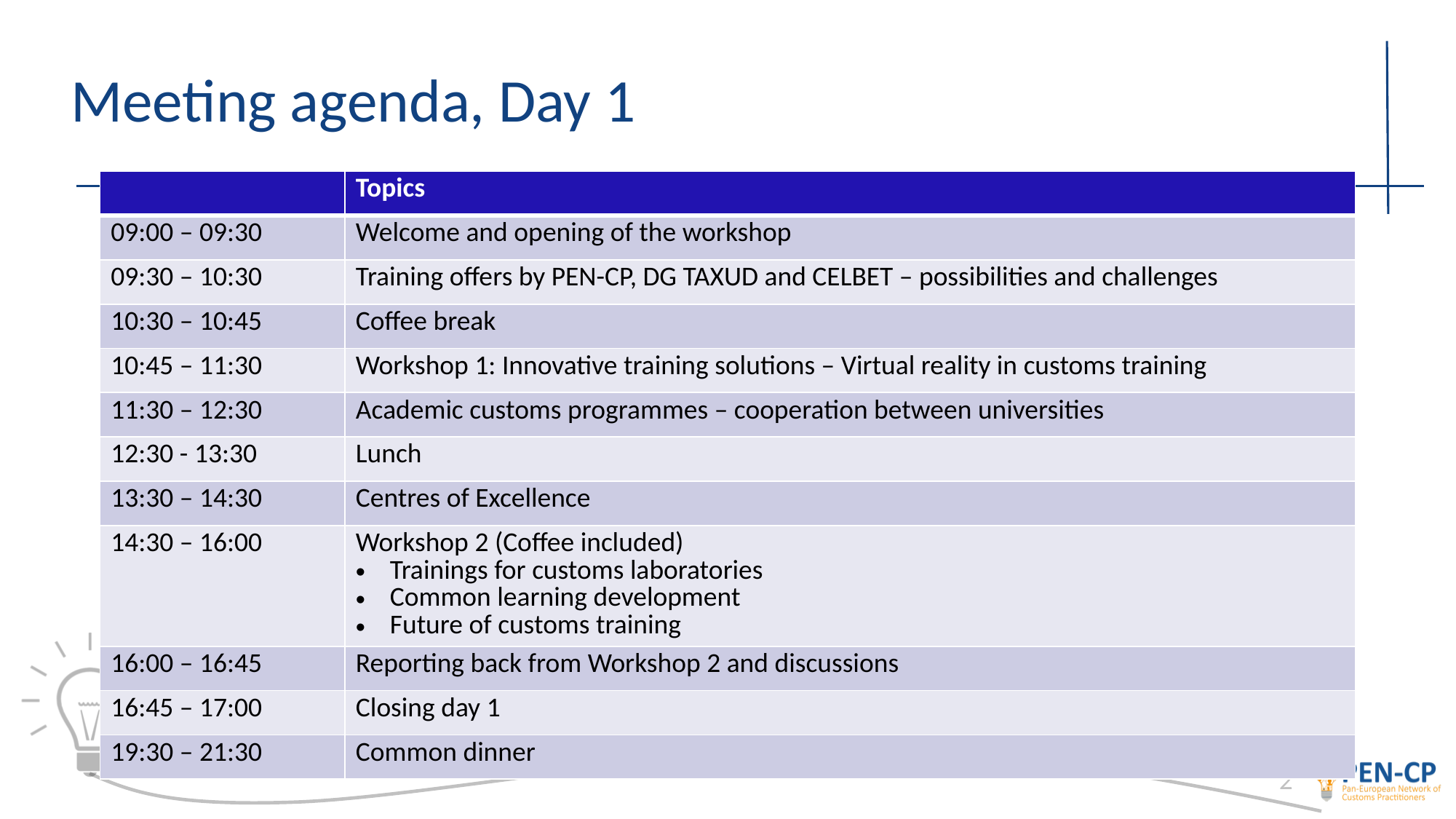

# Meeting agenda, Day 1
|  | Topics |
| --- | --- |
| 09:00 – 09:30 | Welcome and opening of the workshop |
| 09:30 – 10:30 | Training offers by PEN-CP, DG TAXUD and CELBET – possibilities and challenges |
| 10:30 – 10:45 | Coffee break |
| 10:45 – 11:30 | Workshop 1: Innovative training solutions – Virtual reality in customs training |
| 11:30 – 12:30 | Academic customs programmes – cooperation between universities |
| 12:30 - 13:30 | Lunch |
| 13:30 – 14:30 | Centres of Excellence |
| 14:30 – 16:00 | Workshop 2 (Coffee included) Trainings for customs laboratories Common learning development Future of customs training |
| 16:00 – 16:45 | Reporting back from Workshop 2 and discussions |
| 16:45 – 17:00 | Closing day 1 |
| 19:30 – 21:30 | Common dinner |
2